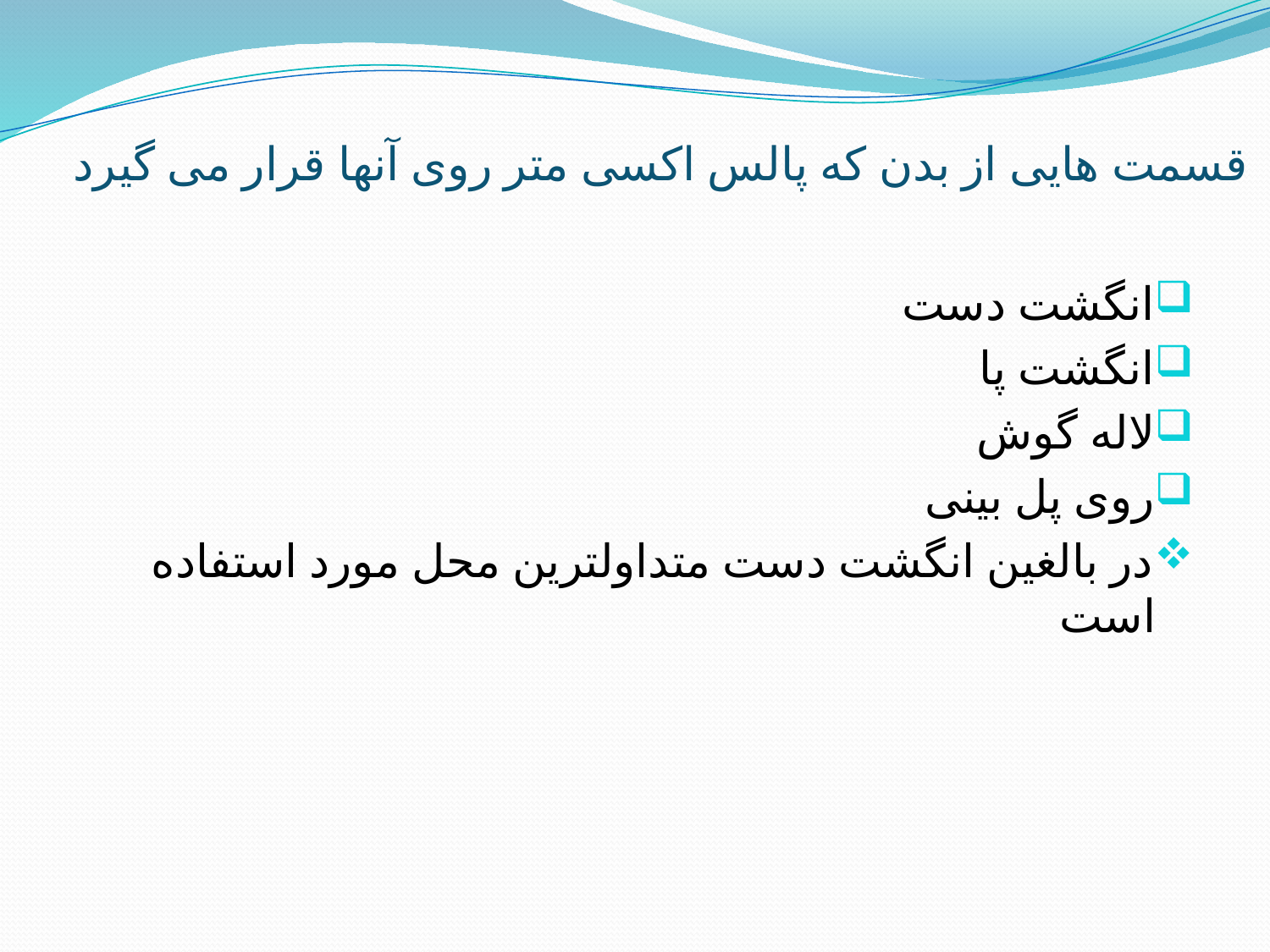

# قسمت هایی از بدن که پالس اکسی متر روی آنها قرار می گیرد
انگشت دست
انگشت پا
لاله گوش
روی پل بینی
در بالغین انگشت دست متداولترین محل مورد استفاده است